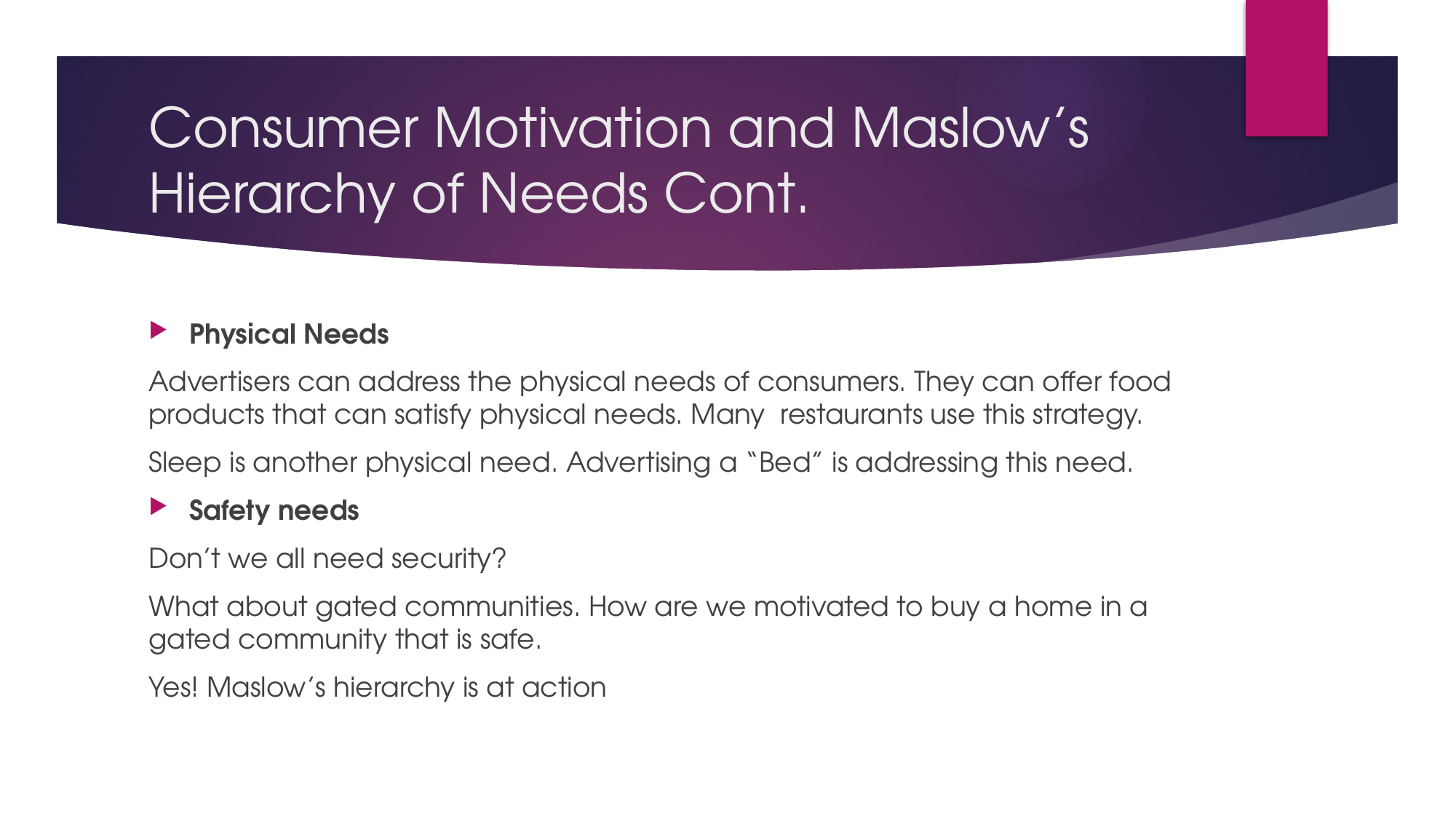

# Consumer Motivation and Maslow’s Hierarchy of Needs Cont.
Physical Needs
Advertisers can address the physical needs of consumers. They can offer food products that can satisfy physical needs. Many  restaurants use this strategy.
Sleep is another physical need. Advertising a “Bed” is addressing this need.
Safety needs
Don’t we all need security?
What about gated communities. How are we motivated to buy a home in a gated community that is safe.
Yes! Maslow’s hierarchy is at action